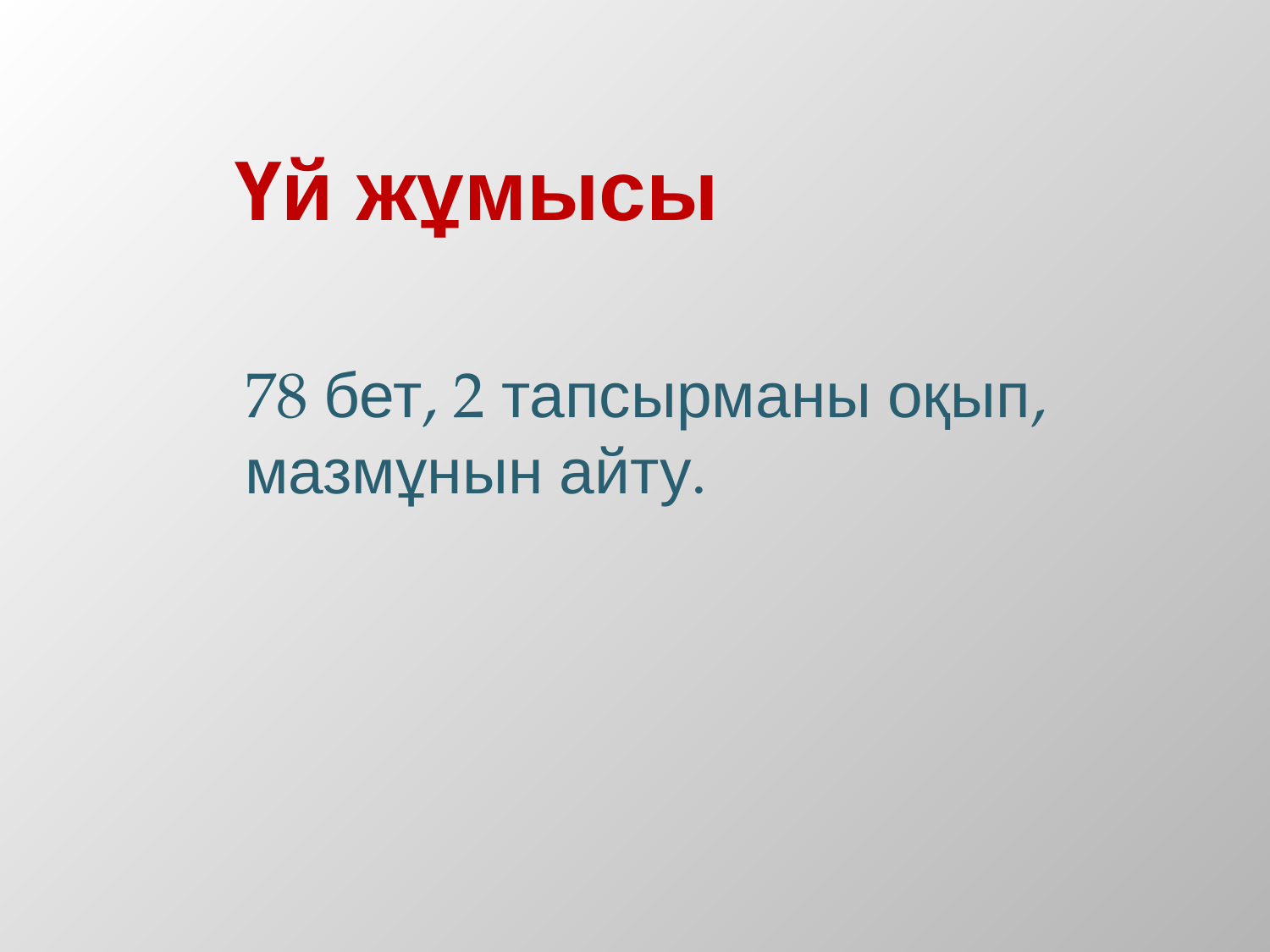

# Үй жұмысы
78 бет, 2 тапсырманы оқып, мазмұнын айту.